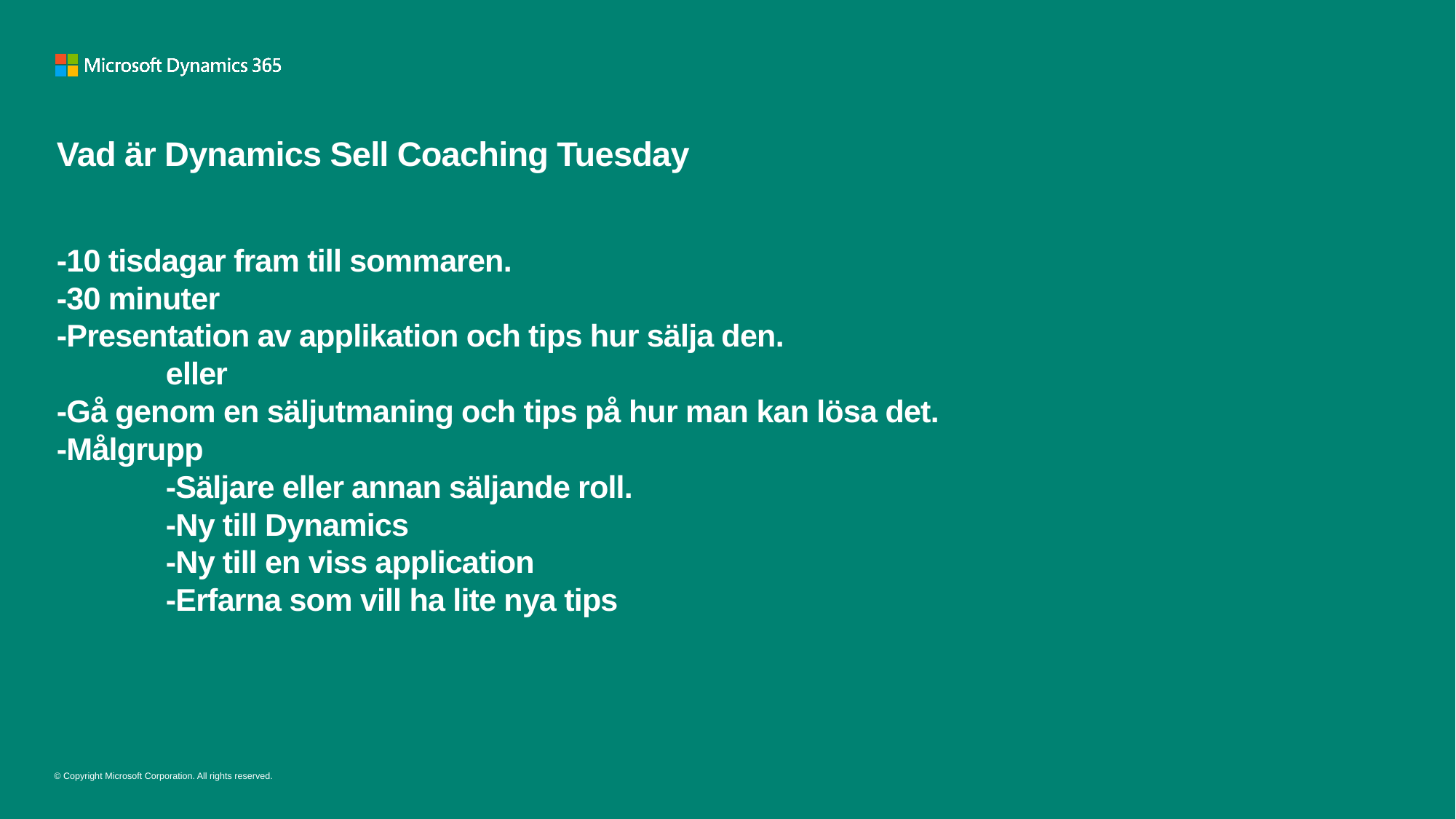

# Vad är Dynamics Sell Coaching Tuesday
-10 tisdagar fram till sommaren.
-30 minuter
-Presentation av applikation och tips hur sälja den.
	eller
-Gå genom en säljutmaning och tips på hur man kan lösa det.
-Målgrupp
	-Säljare eller annan säljande roll.
	-Ny till Dynamics
	-Ny till en viss application
	-Erfarna som vill ha lite nya tips